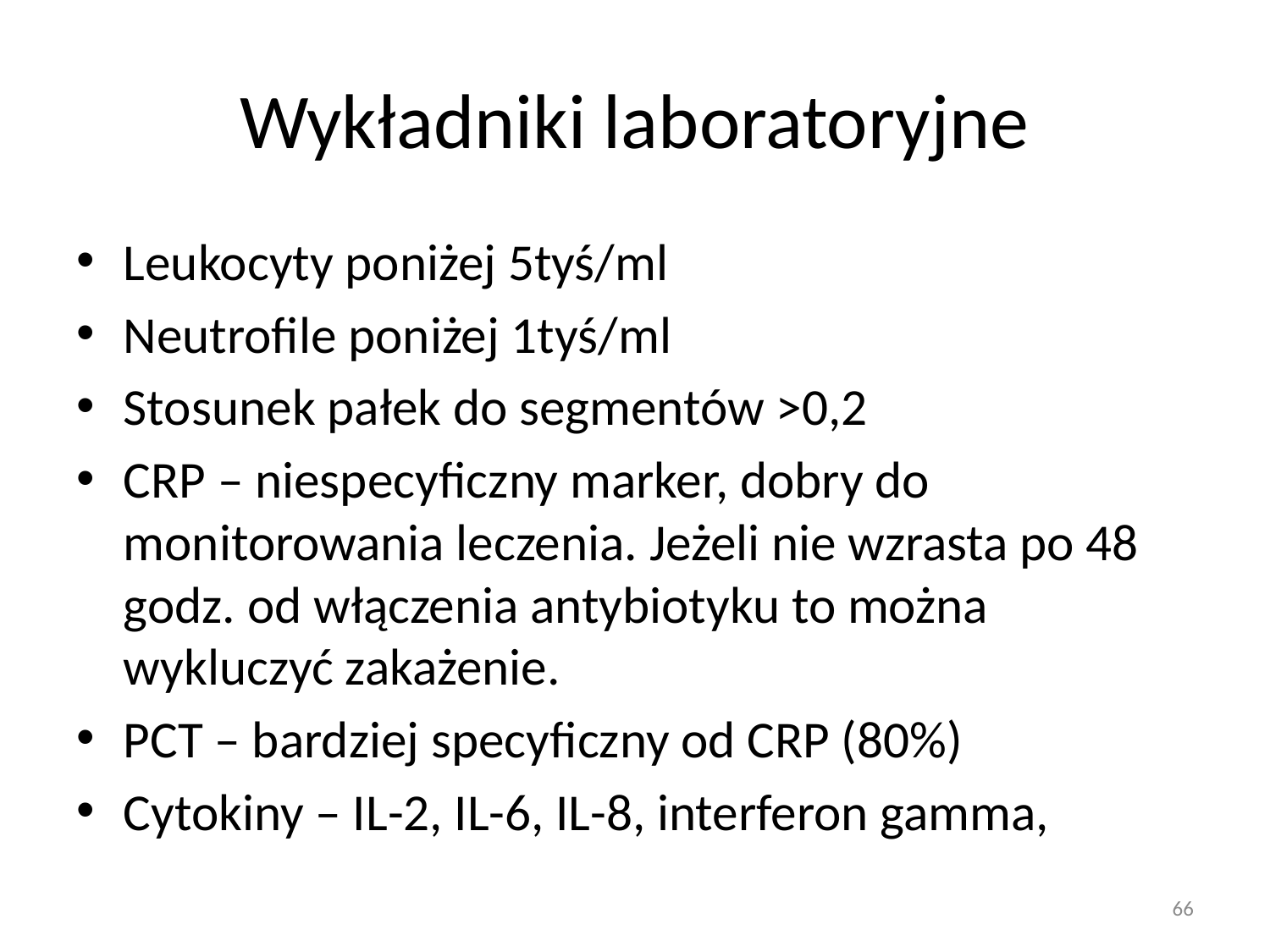

# Wykładniki laboratoryjne
Leukocyty poniżej 5tyś/ml
Neutrofile poniżej 1tyś/ml
Stosunek pałek do segmentów >0,2
CRP – niespecyficzny marker, dobry do monitorowania leczenia. Jeżeli nie wzrasta po 48 godz. od włączenia antybiotyku to można wykluczyć zakażenie.
PCT – bardziej specyficzny od CRP (80%)
Cytokiny – IL-2, IL-6, IL-8, interferon gamma,
66